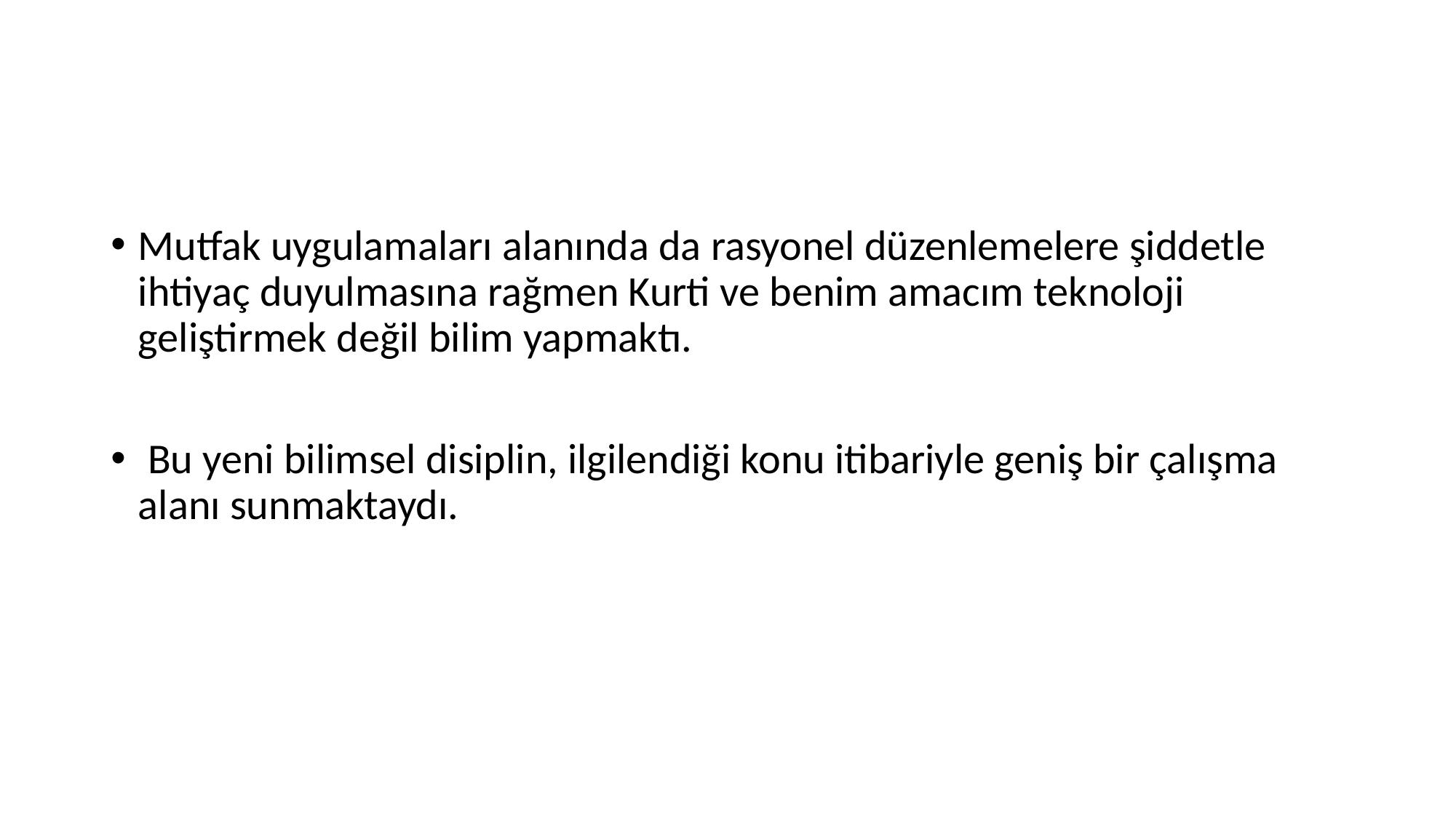

#
Mutfak uygulamaları alanında da rasyonel düzenlemelere şiddetle ihtiyaç duyulmasına rağmen Kurti ve benim amacım teknoloji geliştirmek değil bilim yapmaktı.

 Bu yeni bilimsel disiplin, ilgilendiği konu itibariyle geniş bir çalışma alanı sunmaktaydı.